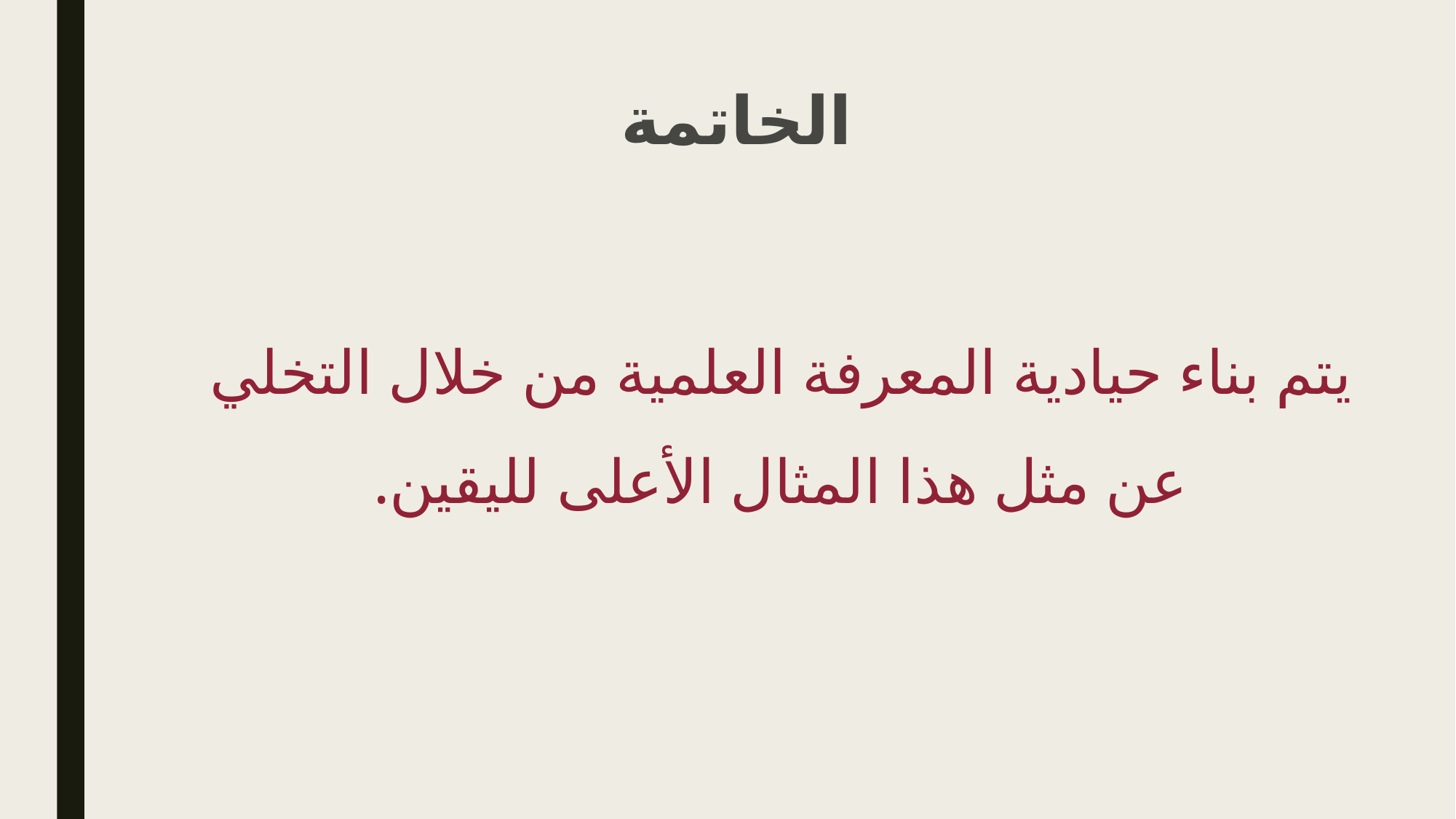

# الخاتمة

يتم بناء حيادية المعرفة العلمية من خلال التخلي عن مثل هذا المثال الأعلى لليقين.